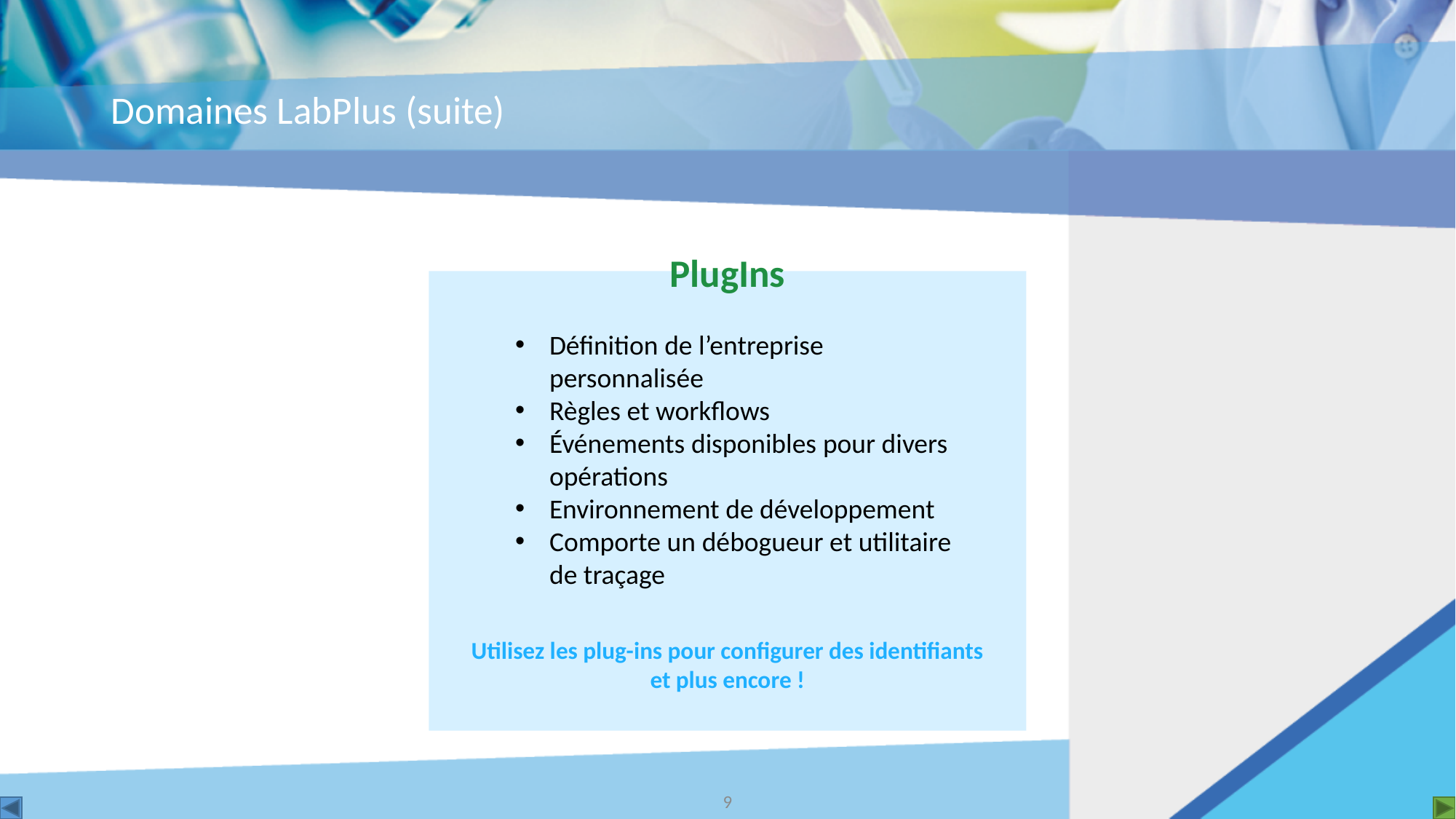

# Domaines LabPlus (suite)
PlugIns

Définition de l’entreprise personnalisée
Règles et workflows
Événements disponibles pour divers opérations
Environnement de développement
Comporte un débogueur et utilitaire de traçage
Utilisez les plug-ins pour configurer des identifiants et plus encore !
9